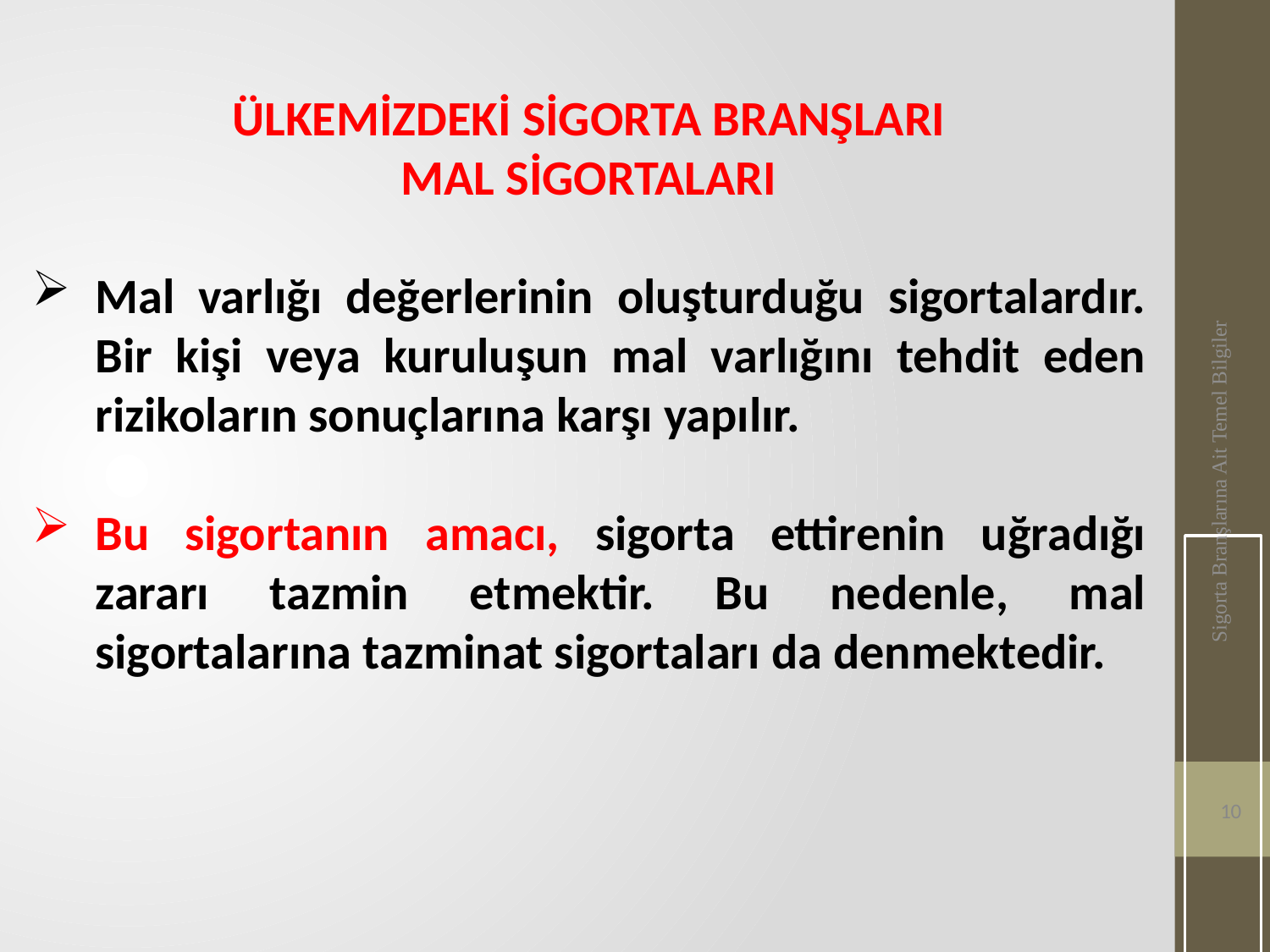

ÜLKEMİZDEKİ SİGORTA BRANŞLARI
MAL SİGORTALARI

Mal varlığı değerlerinin oluşturduğu sigortalardır. Bir kişi veya kuruluşun mal varlığını tehdit eden rizikoların sonuçlarına karşı yapılır.

Bu sigortanın amacı, sigorta ettirenin uğradığı zararı tazmin etmektir. Bu nedenle, mal sigortalarına tazminat sigortaları da denmektedir.
Sigorta Branşlarına Ait Temel Bilgiler
10